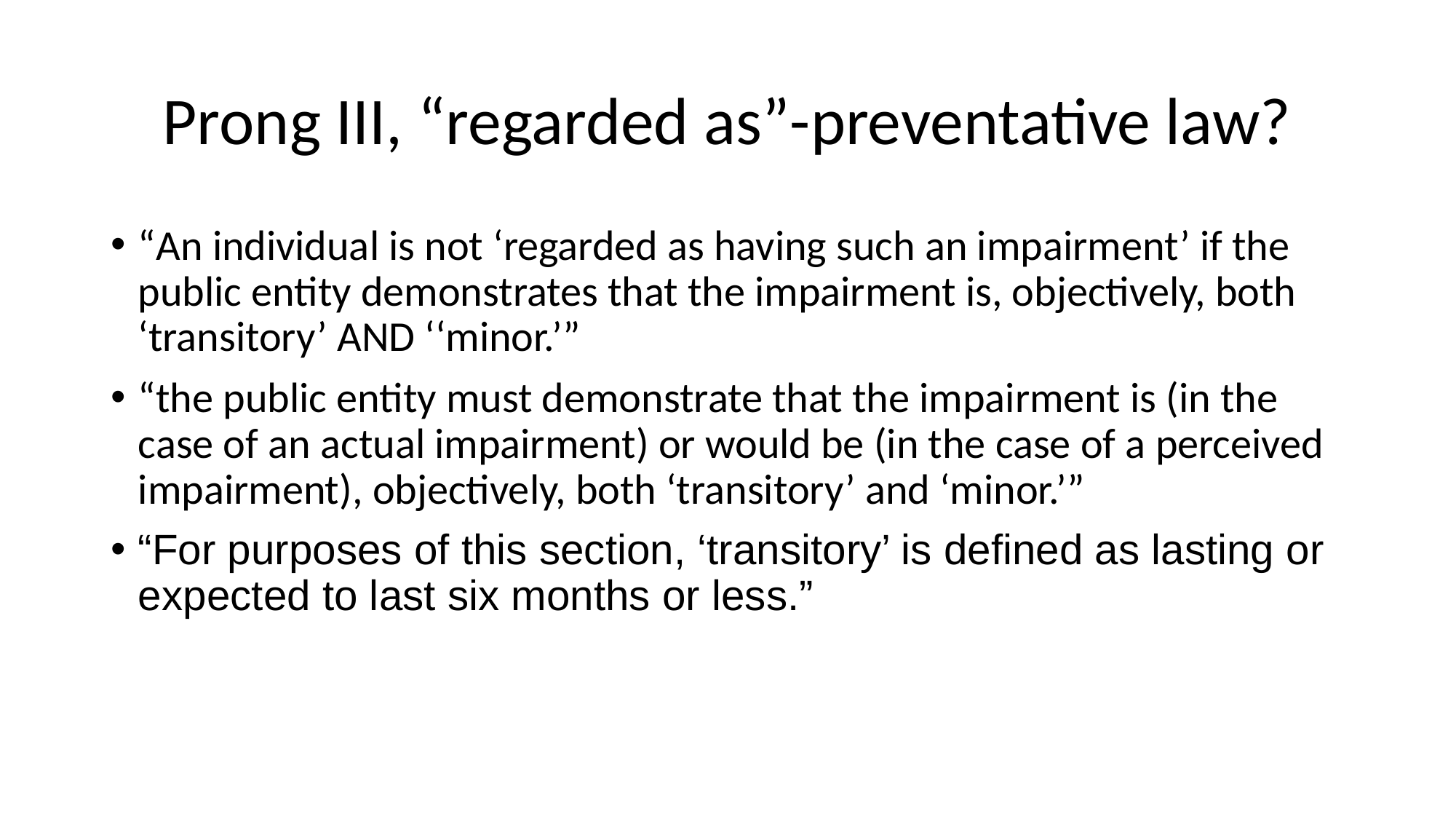

# Prong III, “regarded as”-preventative law?
“An individual is not ‘regarded as having such an impairment’ if the public entity demonstrates that the impairment is, objectively, both ‘transitory’ AND ‘‘minor.’”
“the public entity must demonstrate that the impairment is (in the case of an actual impairment) or would be (in the case of a perceived impairment), objectively, both ‘transitory’ and ‘minor.’”
“For purposes of this section, ‘transitory’ is defined as lasting or expected to last six months or less.”